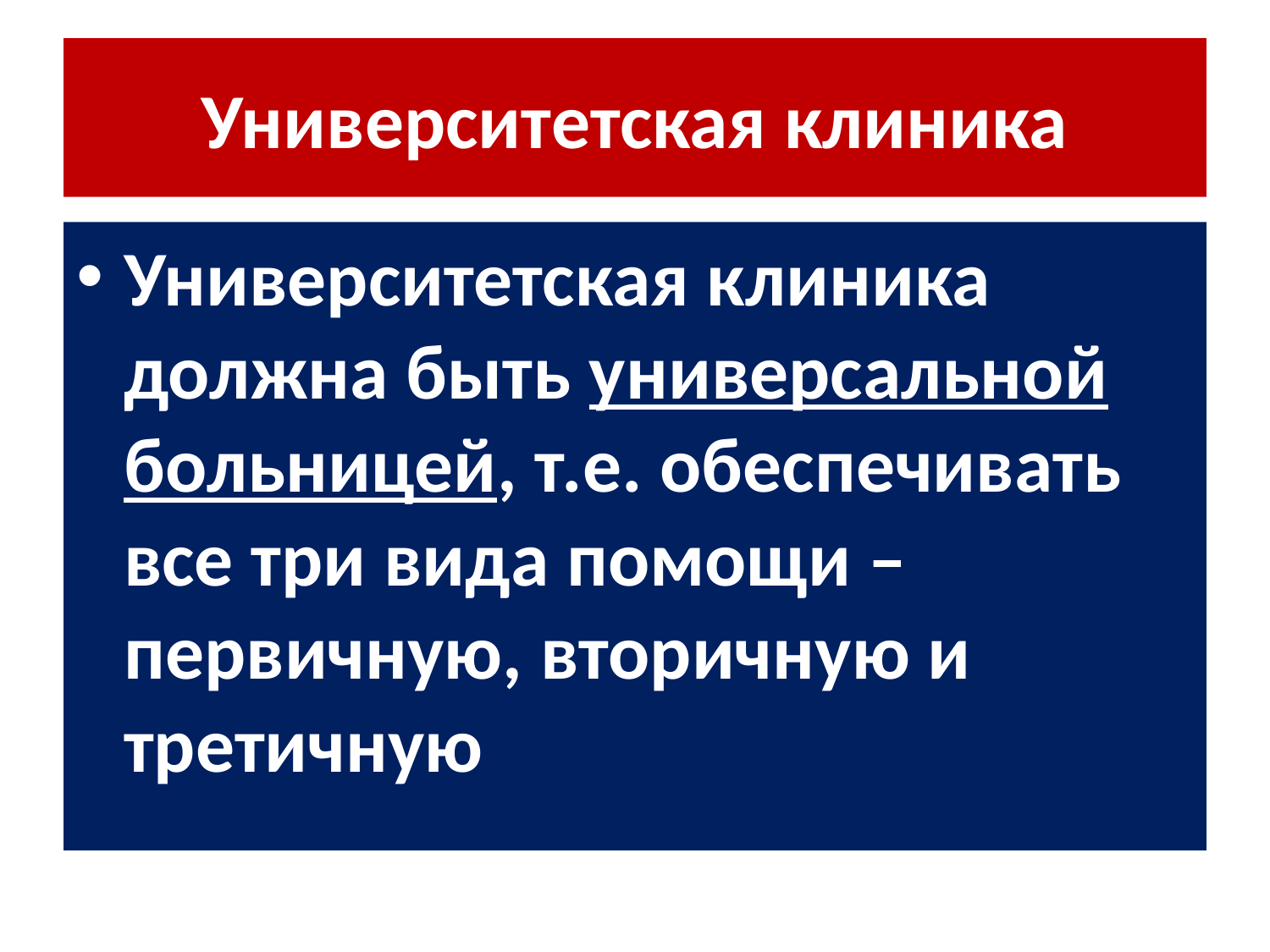

# Университетская клиника
Университетская клиника должна быть универсальной больницей, т.е. обеспечивать все три вида помощи – первичную, вторичную и третичную